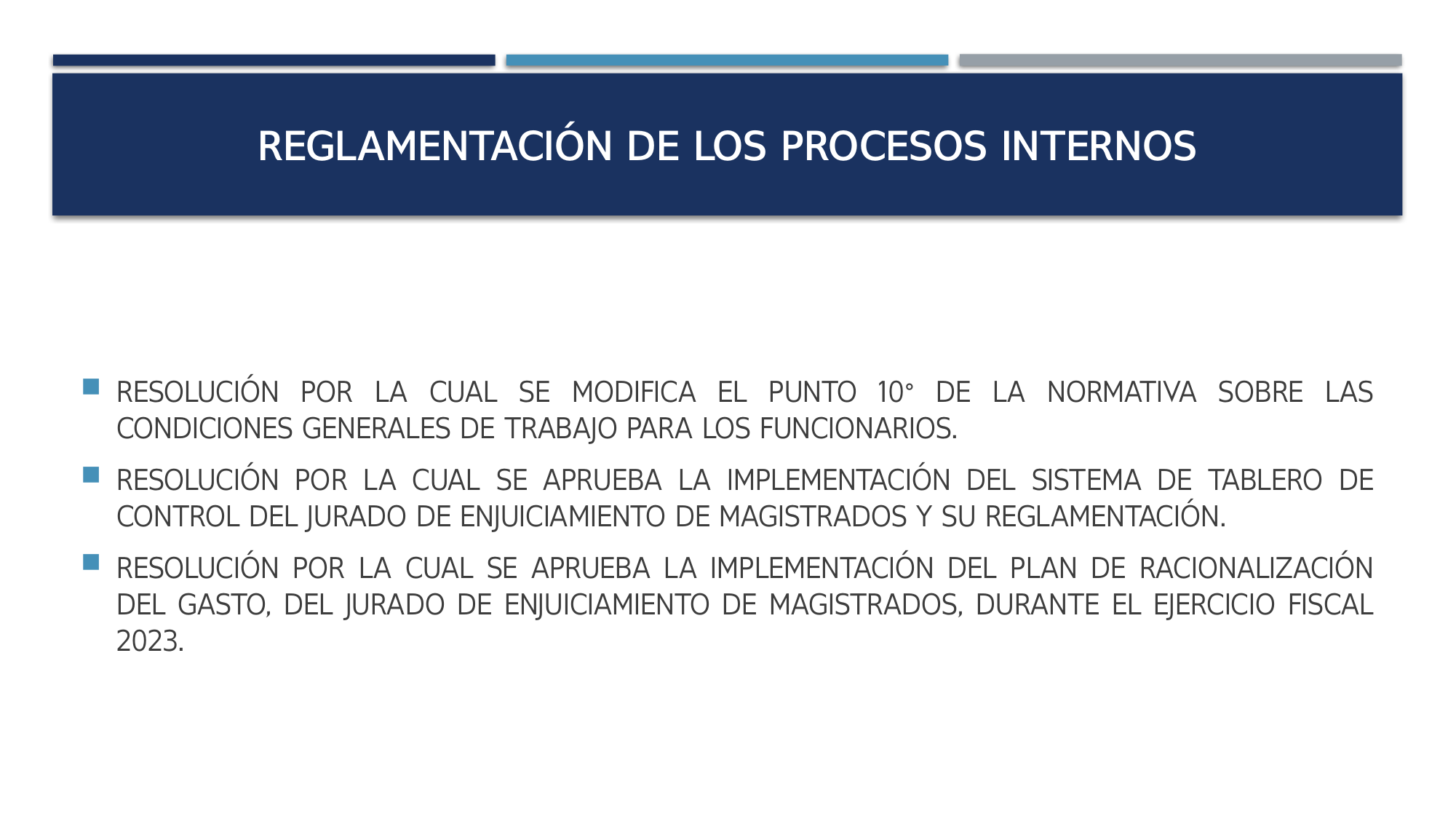

# REGLAMENTACIÓN DE LOS PROCESOS INTERNOS
RESOLUCIÓN POR LA CUAL SE MODIFICA EL PUNTO 10° DE LA NORMATIVA SOBRE LAS CONDICIONES GENERALES DE TRABAJO PARA LOS FUNCIONARIOS.
RESOLUCIÓN POR LA CUAL SE APRUEBA LA IMPLEMENTACIÓN DEL SISTEMA DE TABLERO DE CONTROL DEL JURADO DE ENJUICIAMIENTO DE MAGISTRADOS Y SU REGLAMENTACIÓN.
RESOLUCIÓN POR LA CUAL SE APRUEBA LA IMPLEMENTACIÓN DEL PLAN DE RACIONALIZACIÓN DEL GASTO, DEL JURADO DE ENJUICIAMIENTO DE MAGISTRADOS, DURANTE EL EJERCICIO FISCAL 2023.